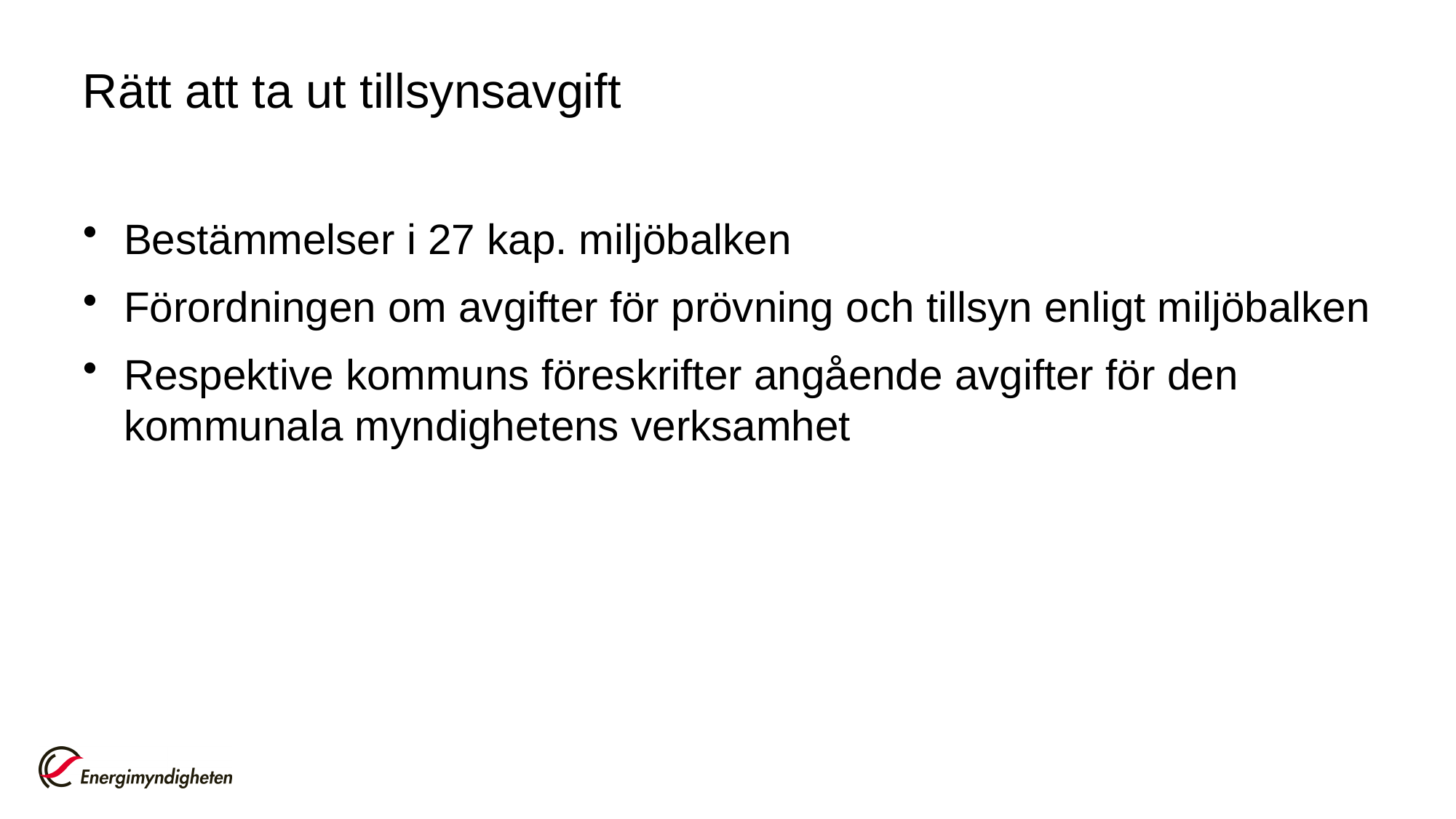

# Rätt att ta ut tillsynsavgift
Bestämmelser i 27 kap. miljöbalken
Förordningen om avgifter för prövning och tillsyn enligt miljöbalken
Respektive kommuns föreskrifter angående avgifter för den kommunala myndighetens verksamhet